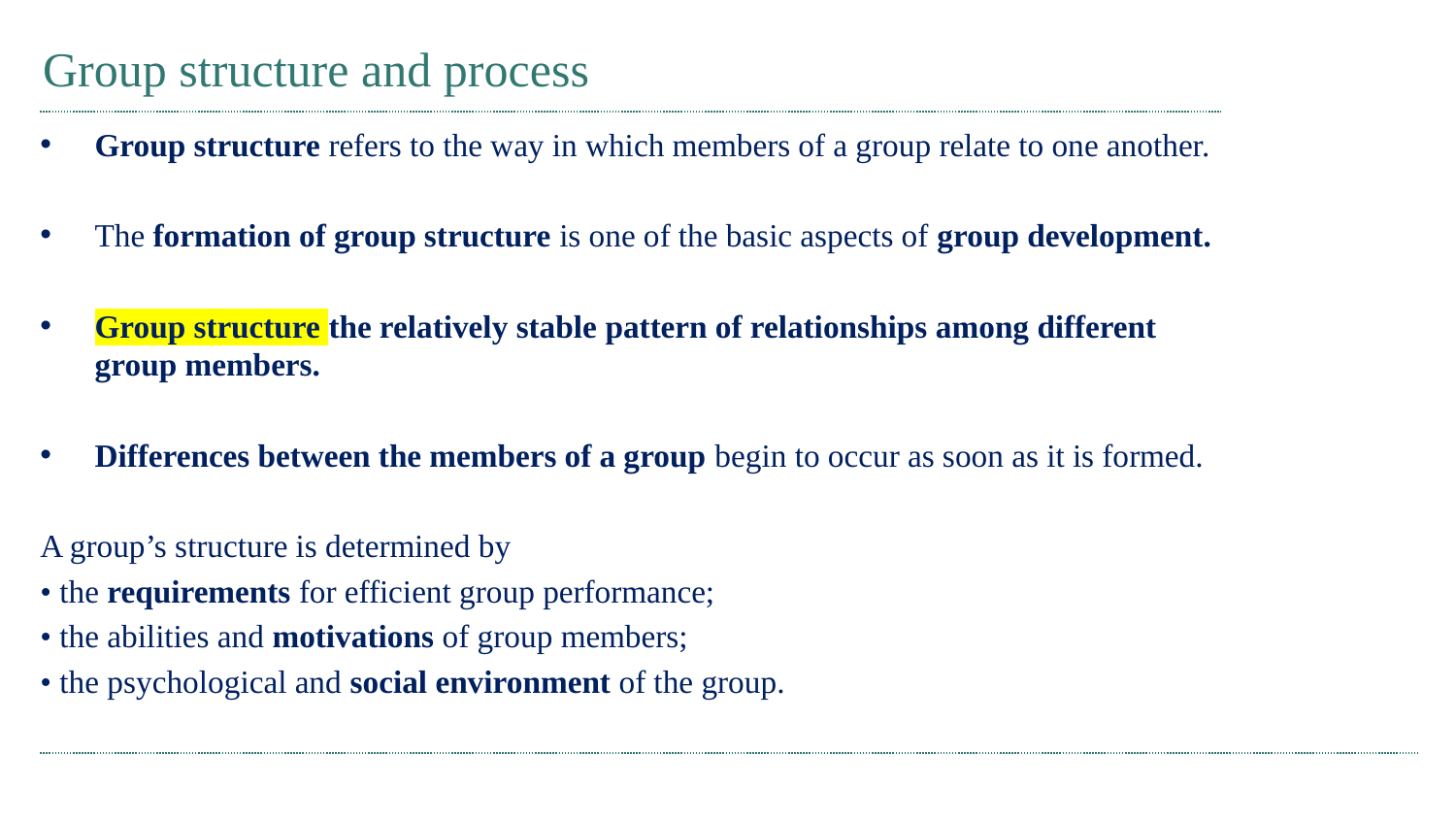

# Group structure and process
Group structure refers to the way in which members of a group relate to one another.

The formation of group structure is one of the basic aspects of group development.

Group structure the relatively stable pattern of relationships among different group members.

Differences between the members of a group begin to occur as soon as it is formed.

A group’s structure is determined by
• the requirements for efficient group performance;
• the abilities and motivations of group members;
• the psychological and social environment of the group.